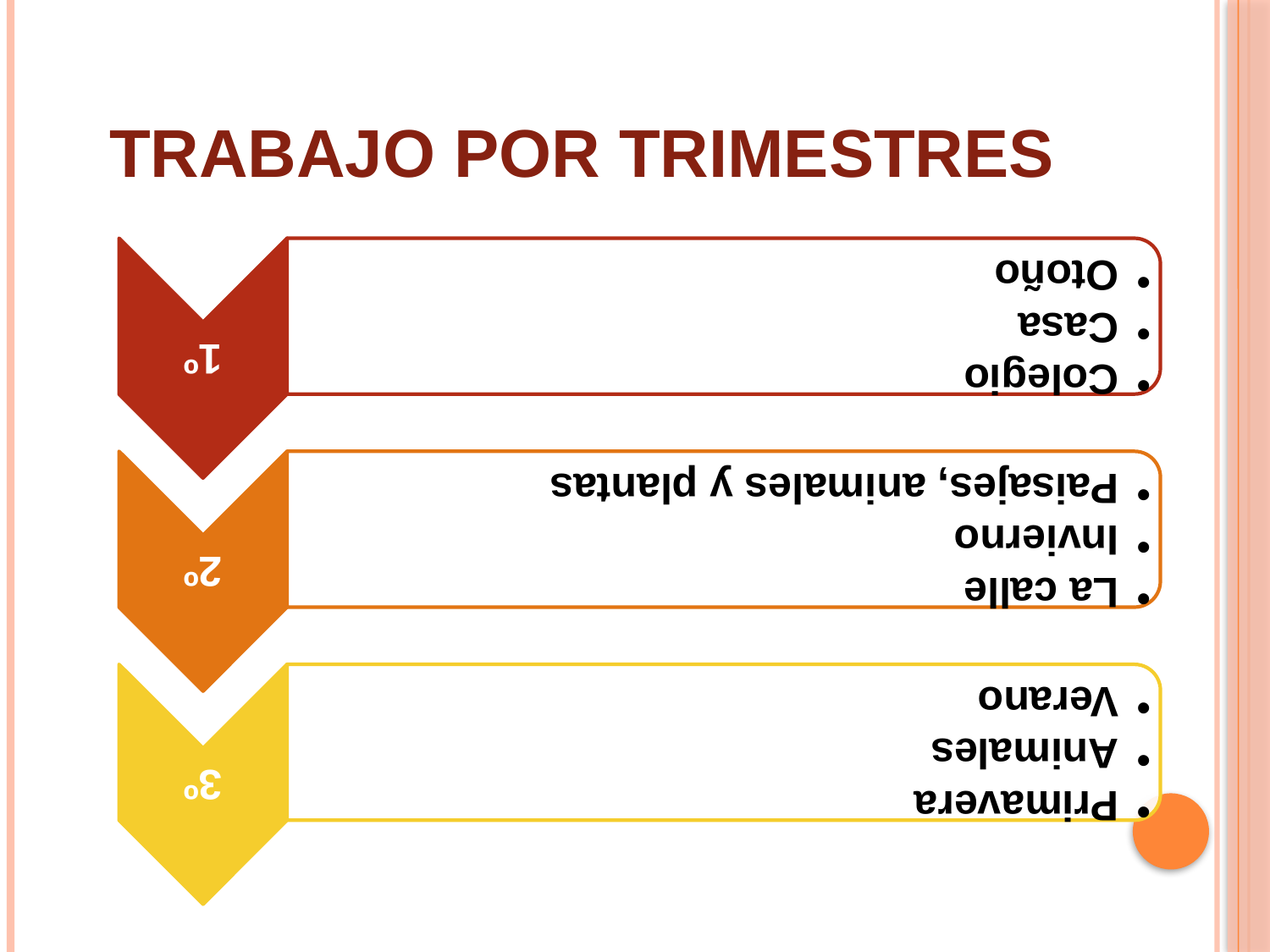

# Trabajo por trimestres
1º
Colegio
Casa
Otoño
2º
La calle
Invierno
Paisajes, animales y plantas
3º
Primavera
Animales
Verano